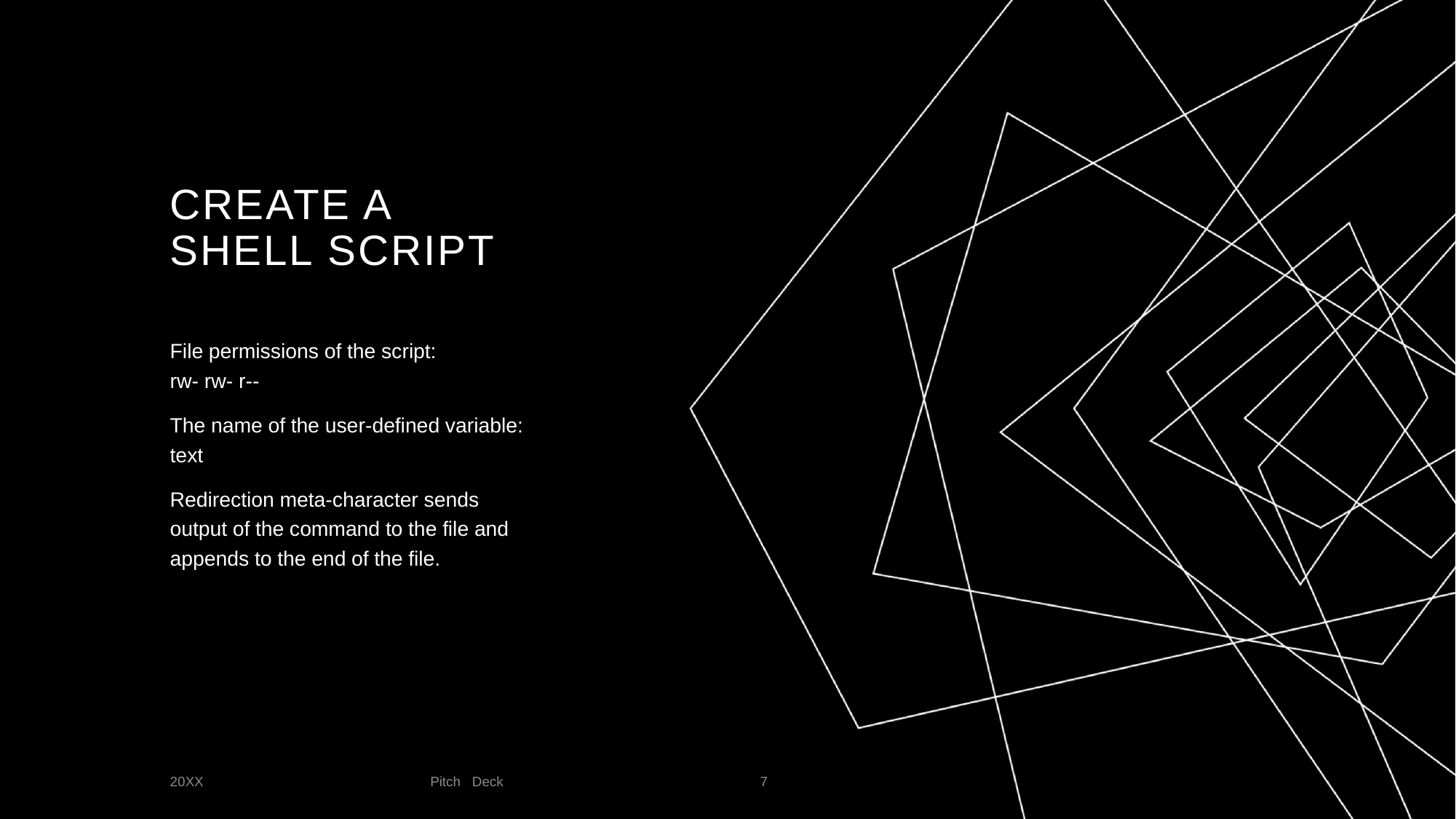

# Create a shell script
File permissions of the script:
rw- rw- r--
The name of the user-defined variable:
text
Redirection meta-character sends output of the command to the file and appends to the end of the file.
Pitch   Deck
20XX
7